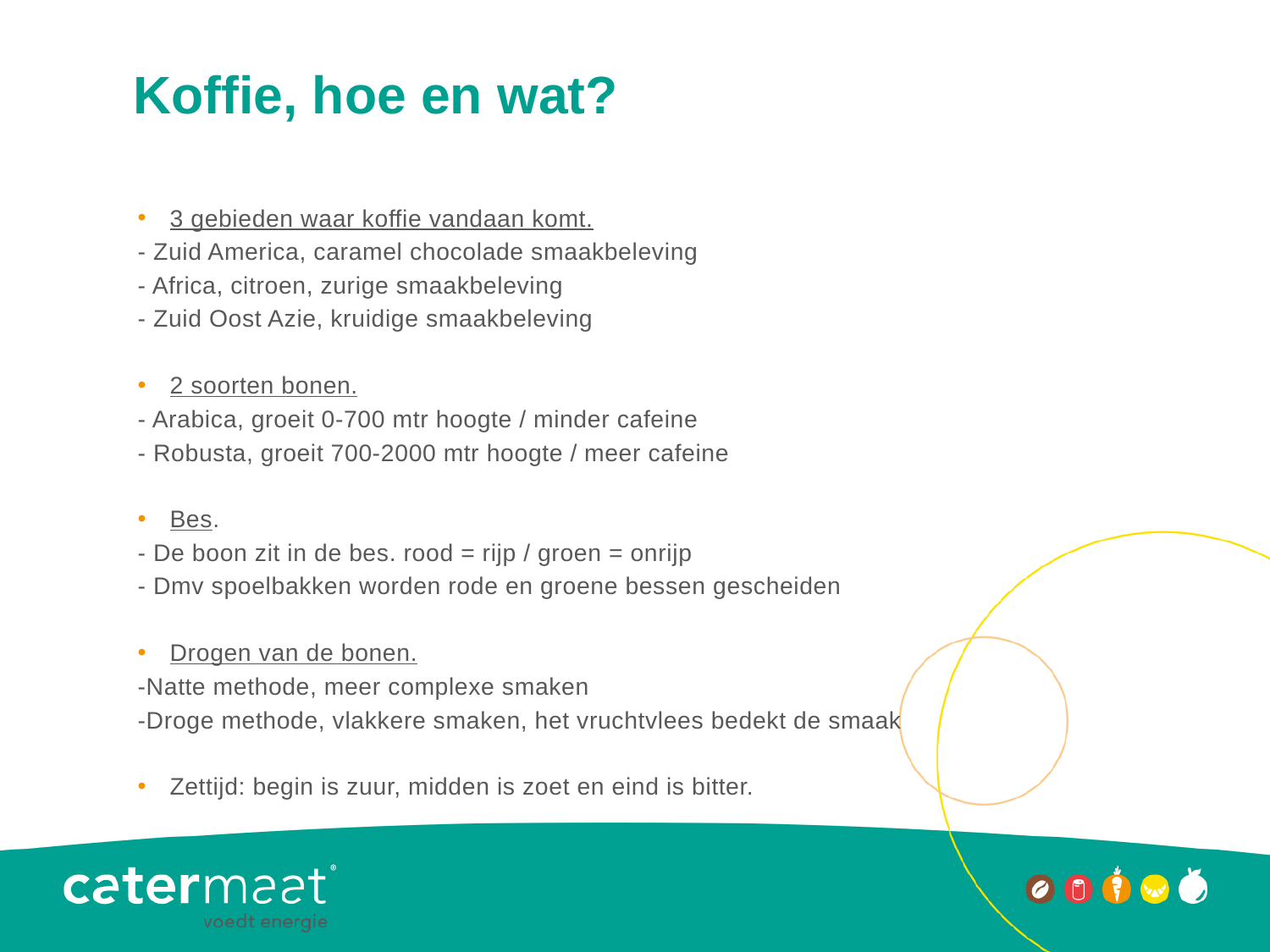

# Koffie, hoe en wat?
3 gebieden waar koffie vandaan komt.
	- Zuid America, caramel chocolade smaakbeleving
	- Africa, citroen, zurige smaakbeleving
	- Zuid Oost Azie, kruidige smaakbeleving

2 soorten bonen.
	- Arabica, groeit 0-700 mtr hoogte / minder cafeine
	- Robusta, groeit 700-2000 mtr hoogte / meer cafeine

Bes.
	- De boon zit in de bes. rood = rijp / groen = onrijp
	- Dmv spoelbakken worden rode en groene bessen gescheiden

Drogen van de bonen.
	-Natte methode, meer complexe smaken
	-Droge methode, vlakkere smaken, het vruchtvlees bedekt de smaak

Zettijd: begin is zuur, midden is zoet en eind is bitter.